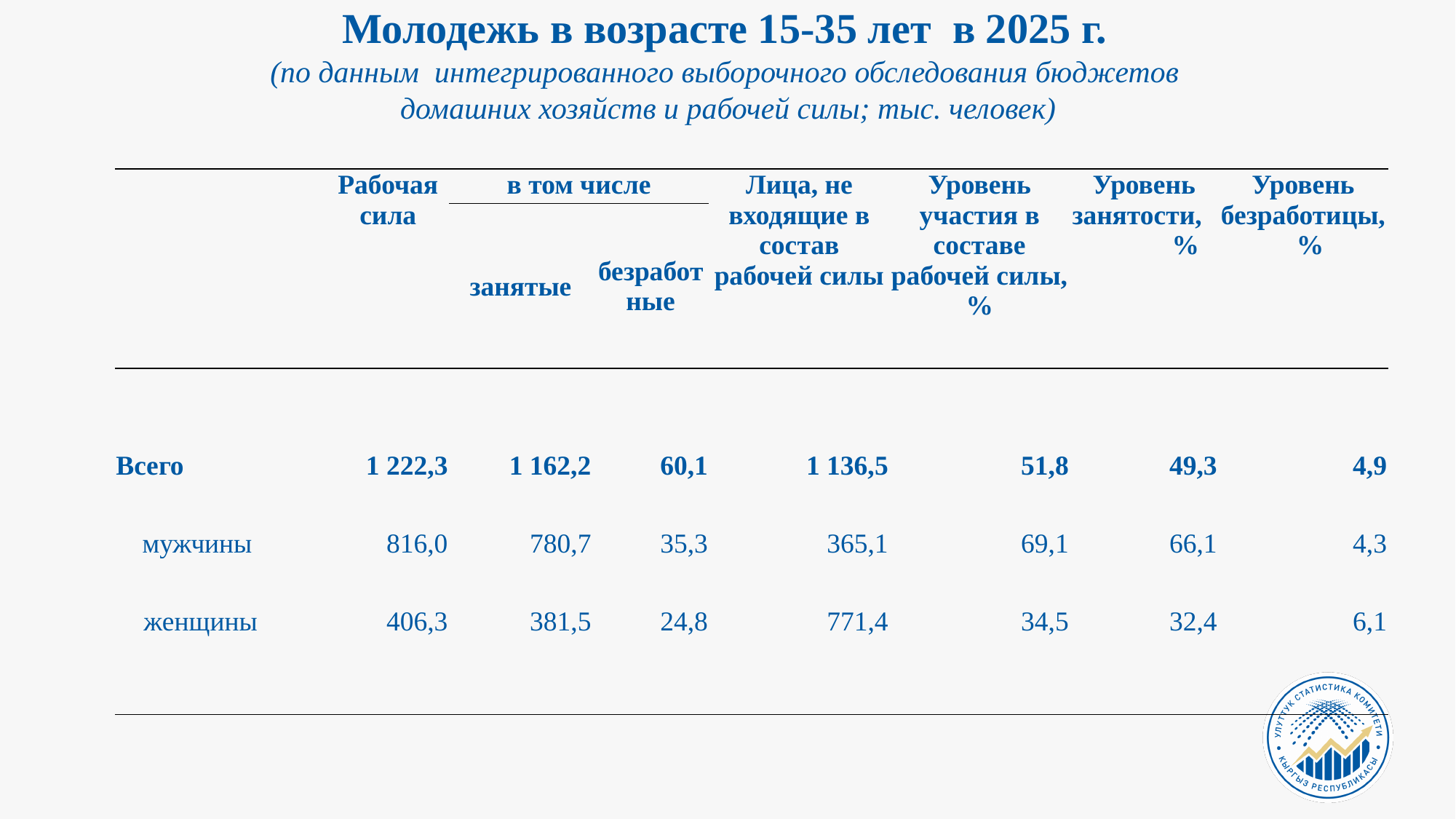

Молодежь в возрасте 15-35 лет  в 2025 г.
(по данным  интегрированного выборочного обследования бюджетов
 домашних хозяйств и рабочей силы; тыс. человек)
|  | Рабочая сила | в том числе |  | Лица, не входящие в состав рабочей силы | Уровень участия в составе рабочей силы, % | Уровень занятости, % | Уровень безработицы, % |
| --- | --- | --- | --- | --- | --- | --- | --- |
|  |  | занятые | безработные |  |  |  |  |
|  |  |  |  |  |  |  |  |
| Всего | 1 222,3 | 1 162,2 | 60,1 | 1 136,5 | 51,8 | 49,3 | 4,9 |
| мужчины | 816,0 | 780,7 | 35,3 | 365,1 | 69,1 | 66,1 | 4,3 |
| женщины | 406,3 | 381,5 | 24,8 | 771,4 | 34,5 | 32,4 | 6,1 |
|  |  |  |  |  |  |  |  |